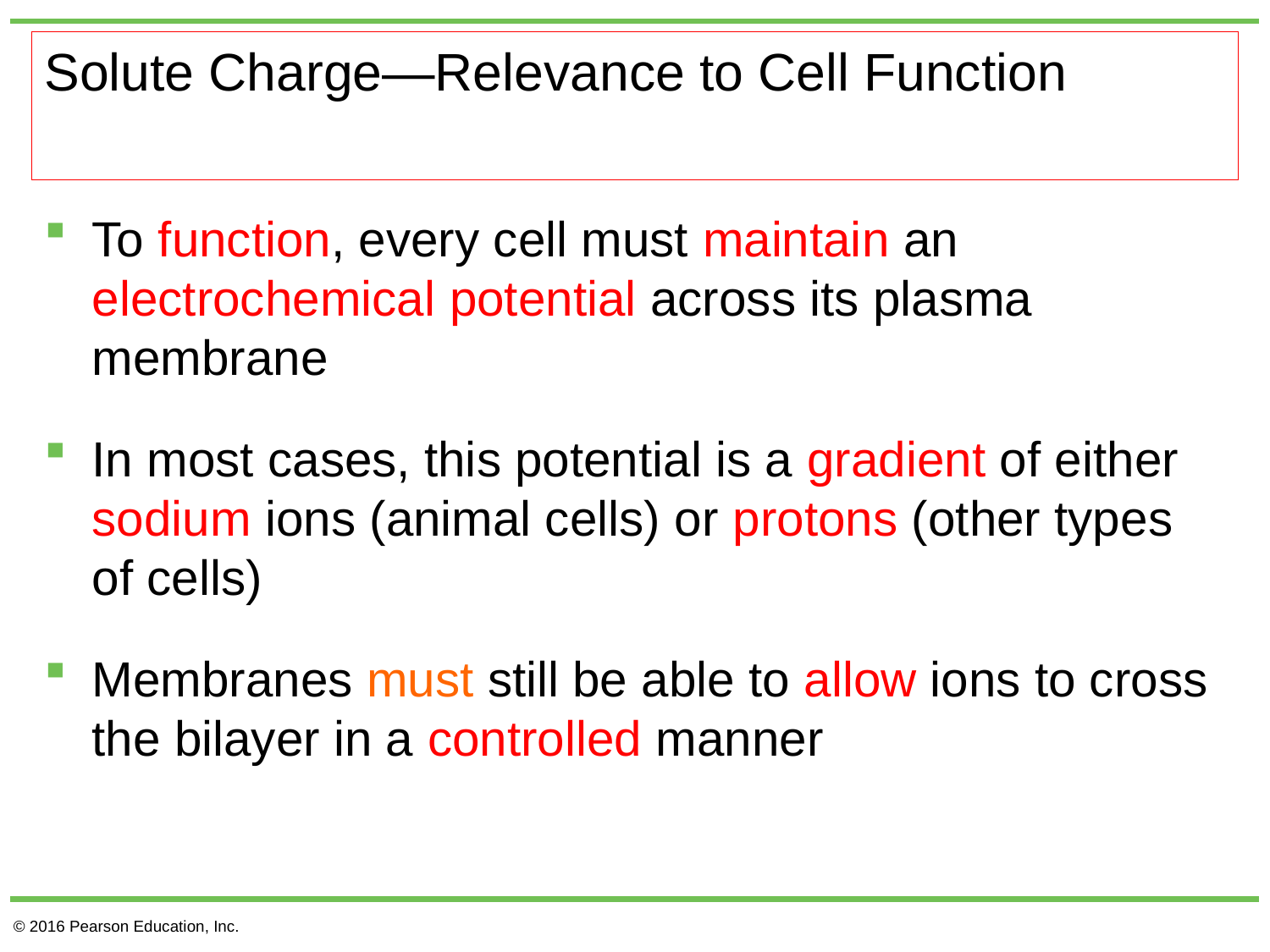

# Solute Charge—Relevance to Cell Function
To function, every cell must maintain an electrochemical potential across its plasma membrane
In most cases, this potential is a gradient of either sodium ions (animal cells) or protons (other types of cells)
Membranes must still be able to allow ions to cross the bilayer in a controlled manner
© 2016 Pearson Education, Inc.